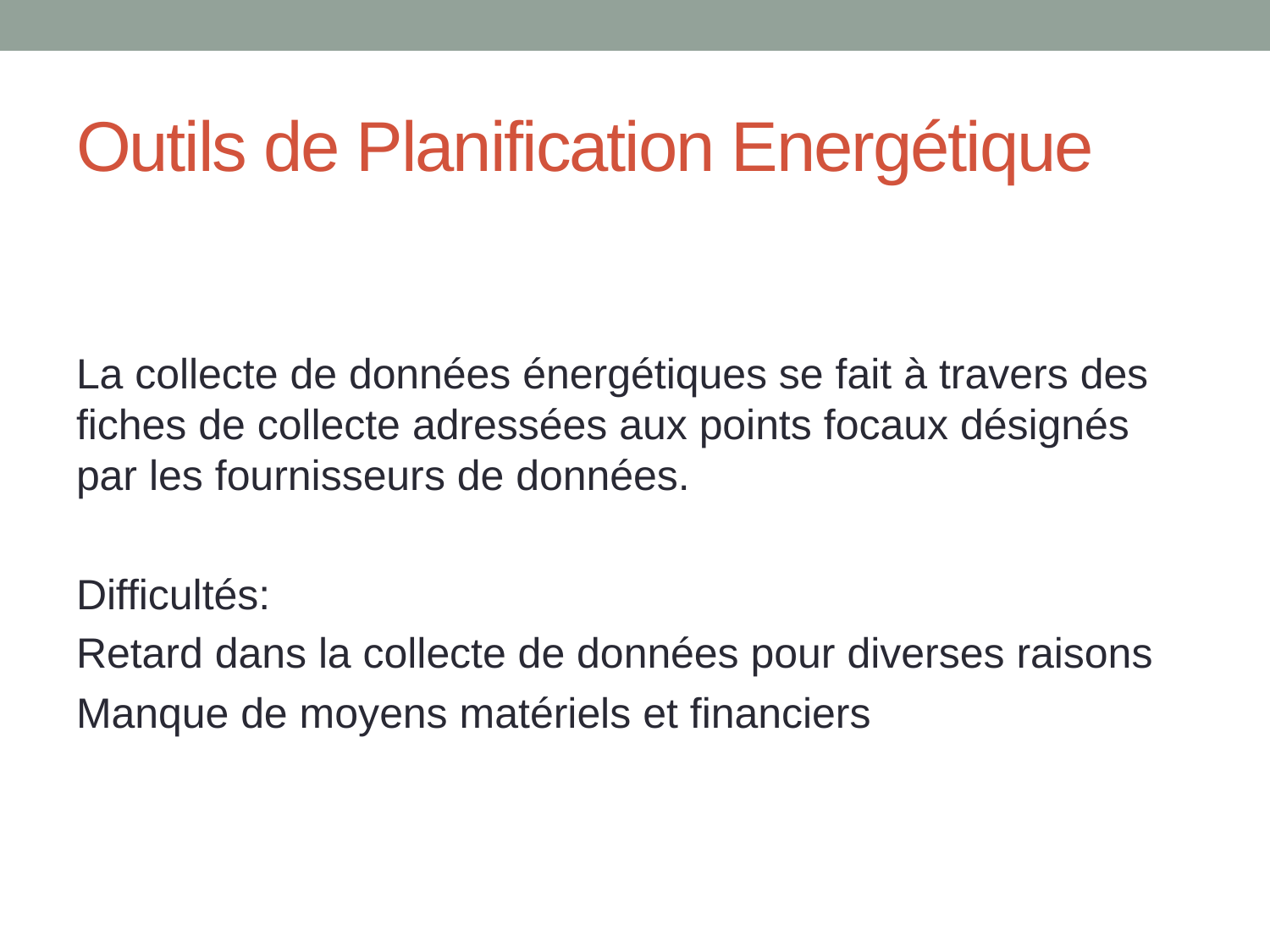

# Outils de Planification Energétique

La collecte de données énergétiques se fait à travers des fiches de collecte adressées aux points focaux désignés par les fournisseurs de données.

Difficultés:
Retard dans la collecte de données pour diverses raisons
Manque de moyens matériels et financiers